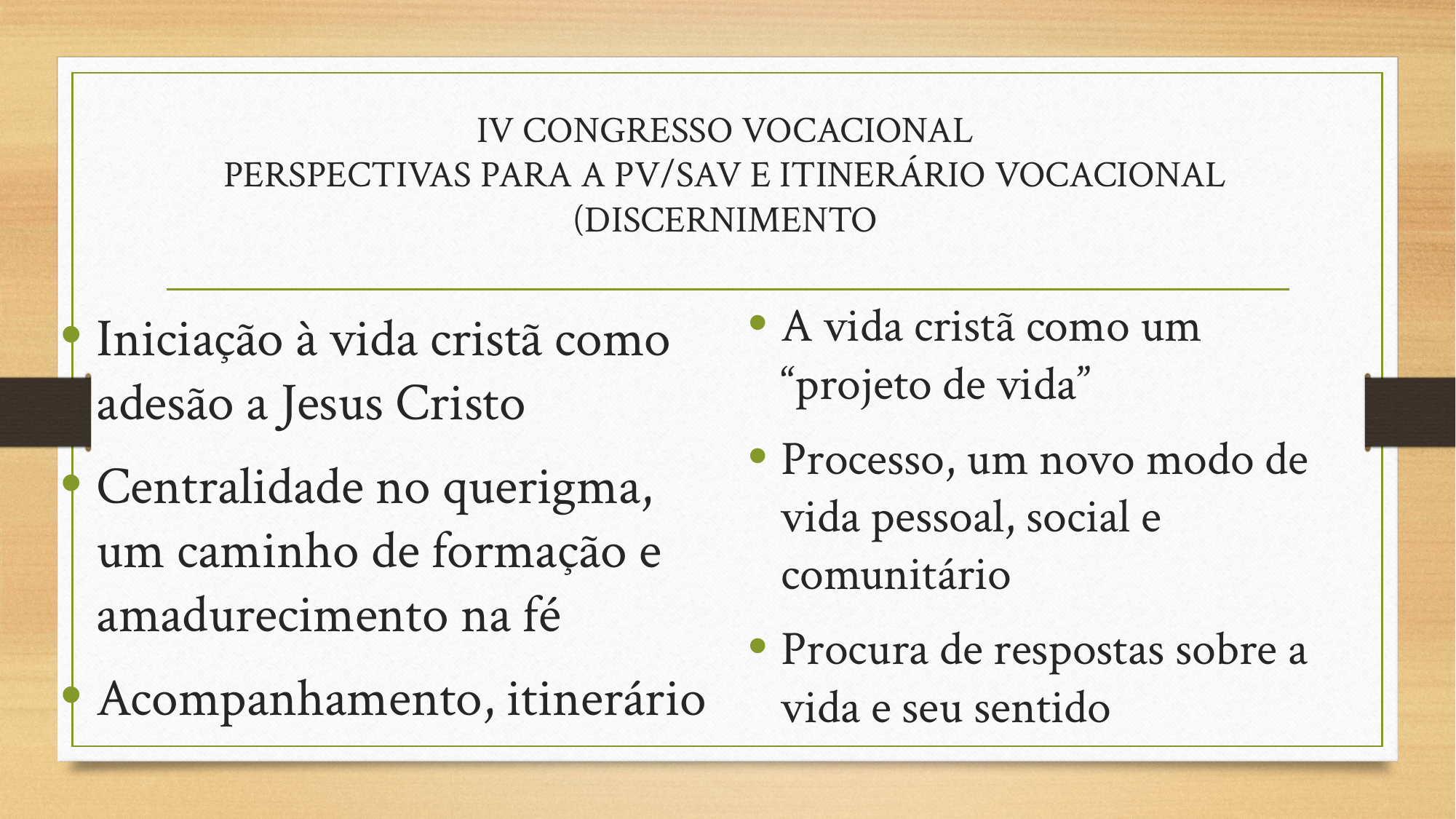

# IV CONGRESSO VOCACIONAL PERSPECTIVAS PARA A PV/SAV E ITINERÁRIO VOCACIONAL (DISCERNIMENTO
A vida cristã como um “projeto de vida”
Processo, um novo modo de vida pessoal, social e comunitário
Procura de respostas sobre a vida e seu sentido
Iniciação à vida cristã como adesão a Jesus Cristo
Centralidade no querigma, um caminho de formação e amadurecimento na fé
Acompanhamento, itinerário